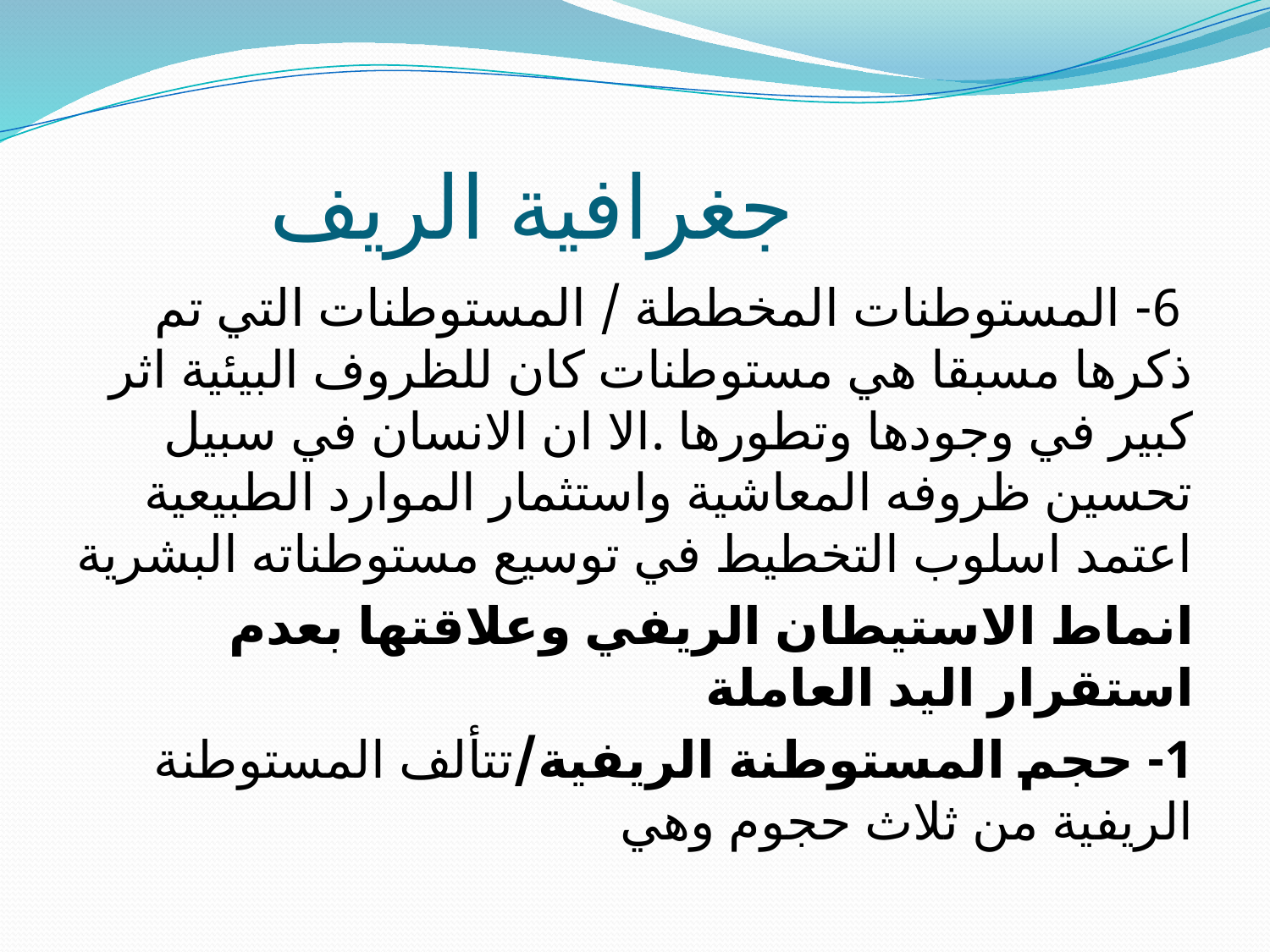

# جغرافية الريف
 6- المستوطنات المخططة / المستوطنات التي تم ذكرها مسبقا هي مستوطنات كان للظروف البيئية اثر كبير في وجودها وتطورها .الا ان الانسان في سبيل تحسين ظروفه المعاشية واستثمار الموارد الطبيعية اعتمد اسلوب التخطيط في توسيع مستوطناته البشرية
انماط الاستيطان الريفي وعلاقتها بعدم استقرار اليد العاملة
1- حجم المستوطنة الريفية/تتألف المستوطنة الريفية من ثلاث حجوم وهي